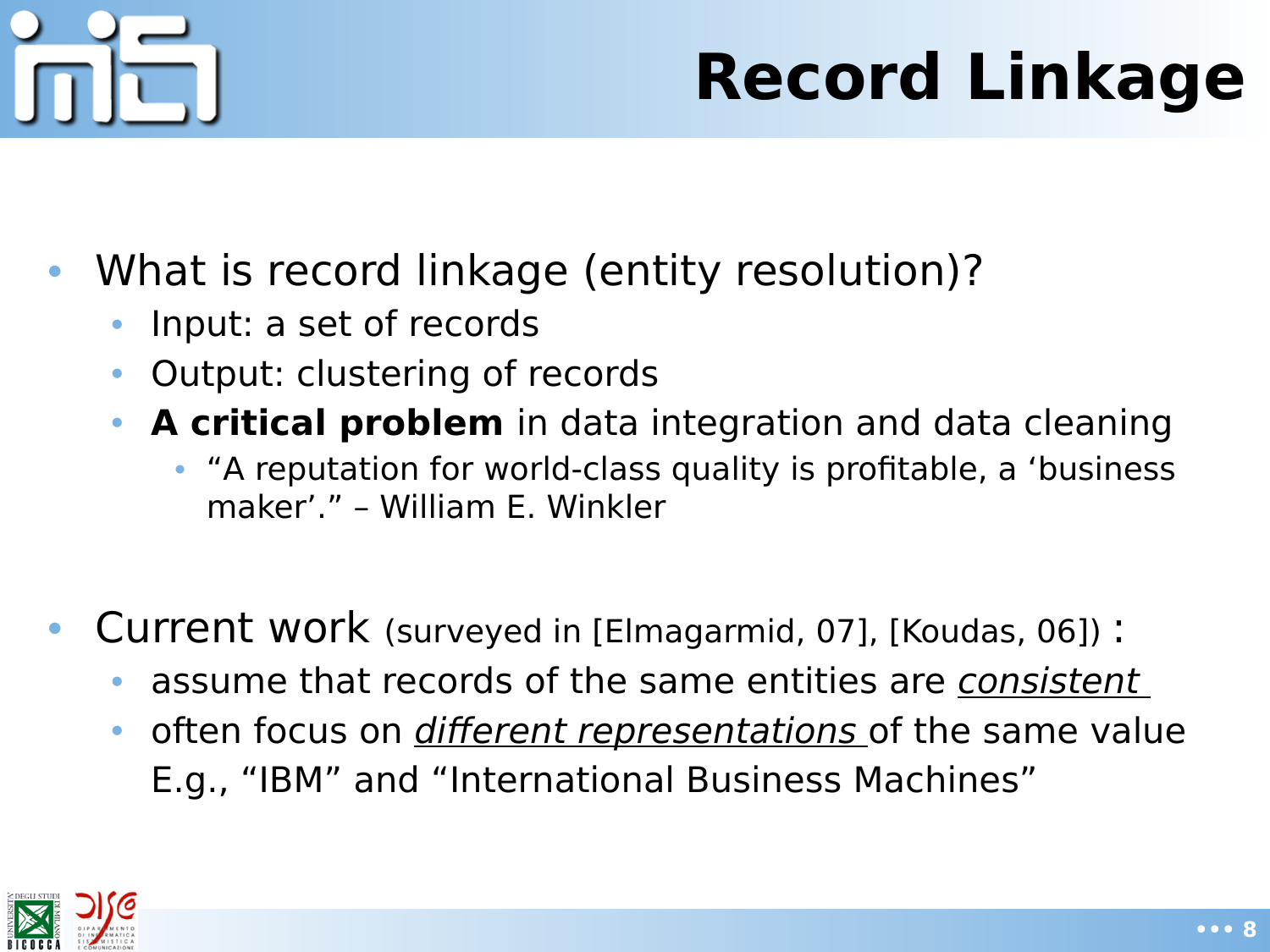

# Record Linkage
What is record linkage (entity resolution)?
Input: a set of records
Output: clustering of records
A critical problem in data integration and data cleaning
“A reputation for world-class quality is profitable, a ‘business maker’.” – William E. Winkler

Current work (surveyed in [Elmagarmid, 07], [Koudas, 06]) :
assume that records of the same entities are consistent
often focus on different representations of the same value
	E.g., “IBM” and “International Business Machines”

••• 8